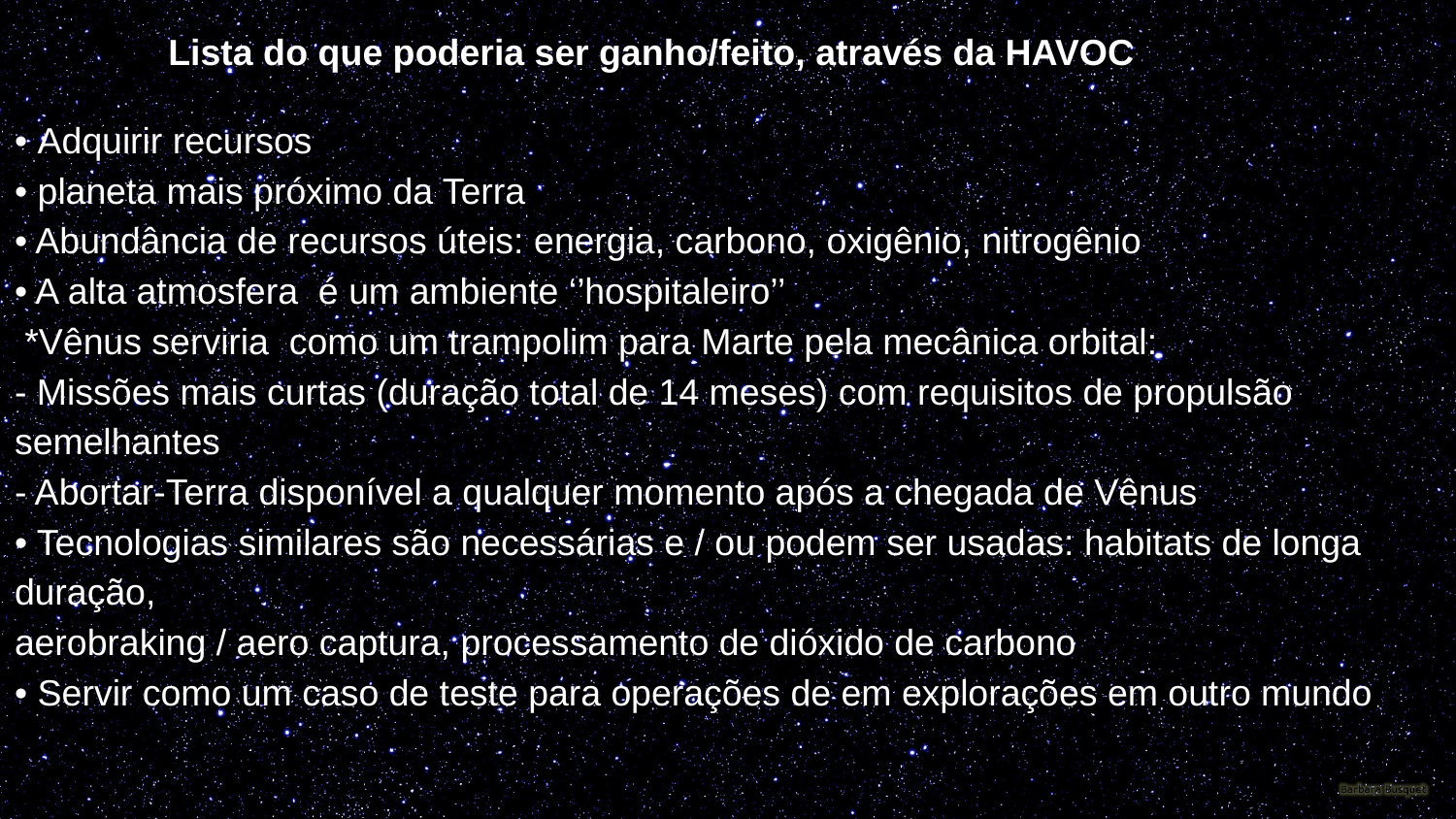

Lista do que poderia ser ganho/feito, através da HAVOC
• Adquirir recursos
• planeta mais próximo da Terra
• Abundância de recursos úteis: energia, carbono, oxigênio, nitrogênio
• A alta atmosfera  é um ambiente ‘’hospitaleiro’’
 *Vênus serviria  como um trampolim para Marte pela mecânica orbital:
- Missões mais curtas (duração total de 14 meses) com requisitos de propulsão semelhantes
- Abortar-Terra disponível a qualquer momento após a chegada de Vênus
• Tecnologias similares são necessárias e / ou podem ser usadas: habitats de longa duração,
aerobraking / aero captura, processamento de dióxido de carbono
• Servir como um caso de teste para operações de em explorações em outro mundo

https://ntrs.nasa.gov/archive/nasa/casi.ntrs.nasa.gov/20160006329.pdf